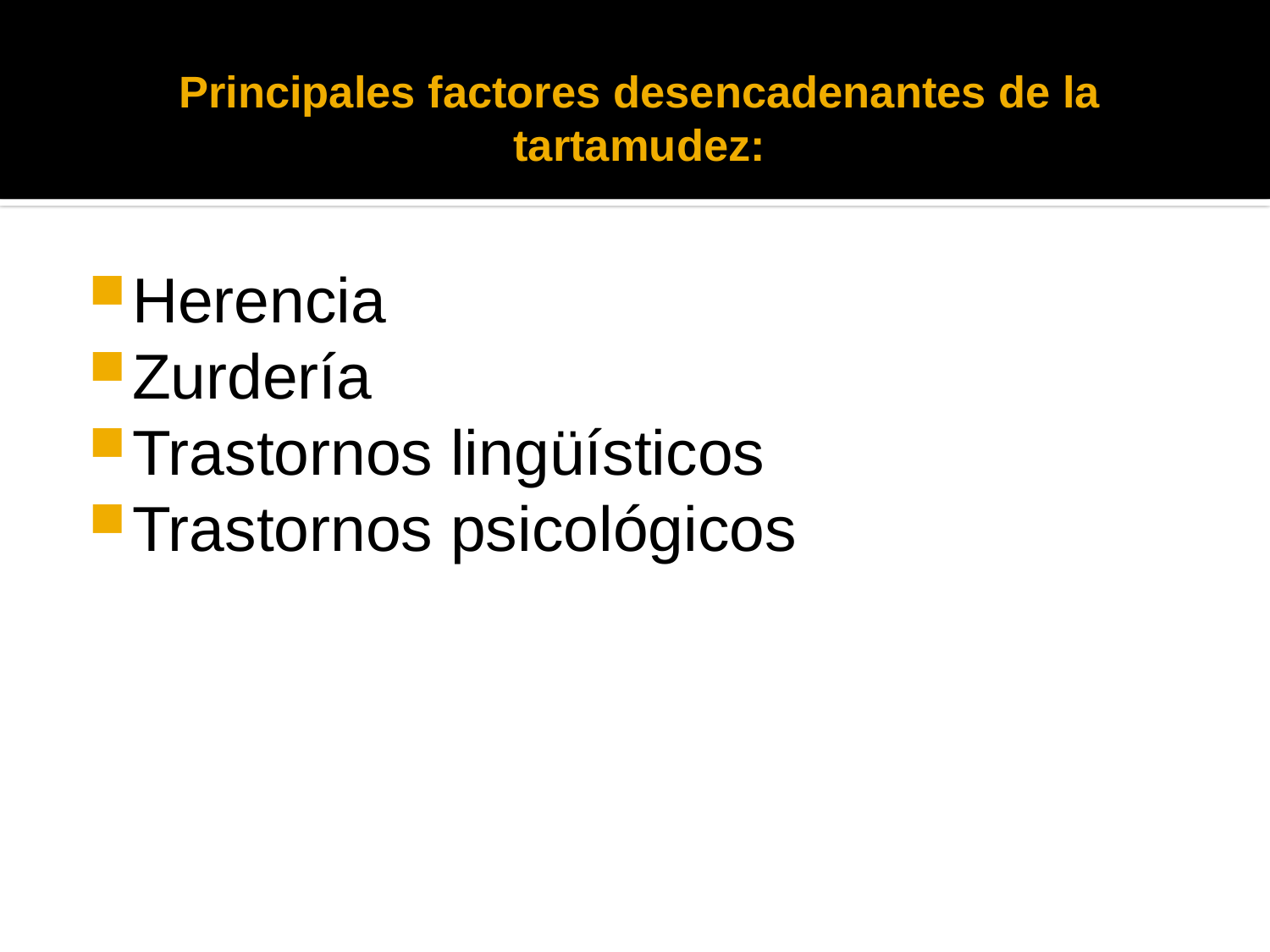

# Principales factores desencadenantes de la tartamudez:
Herencia
Zurdería
Trastornos lingüísticos
Trastornos psicológicos